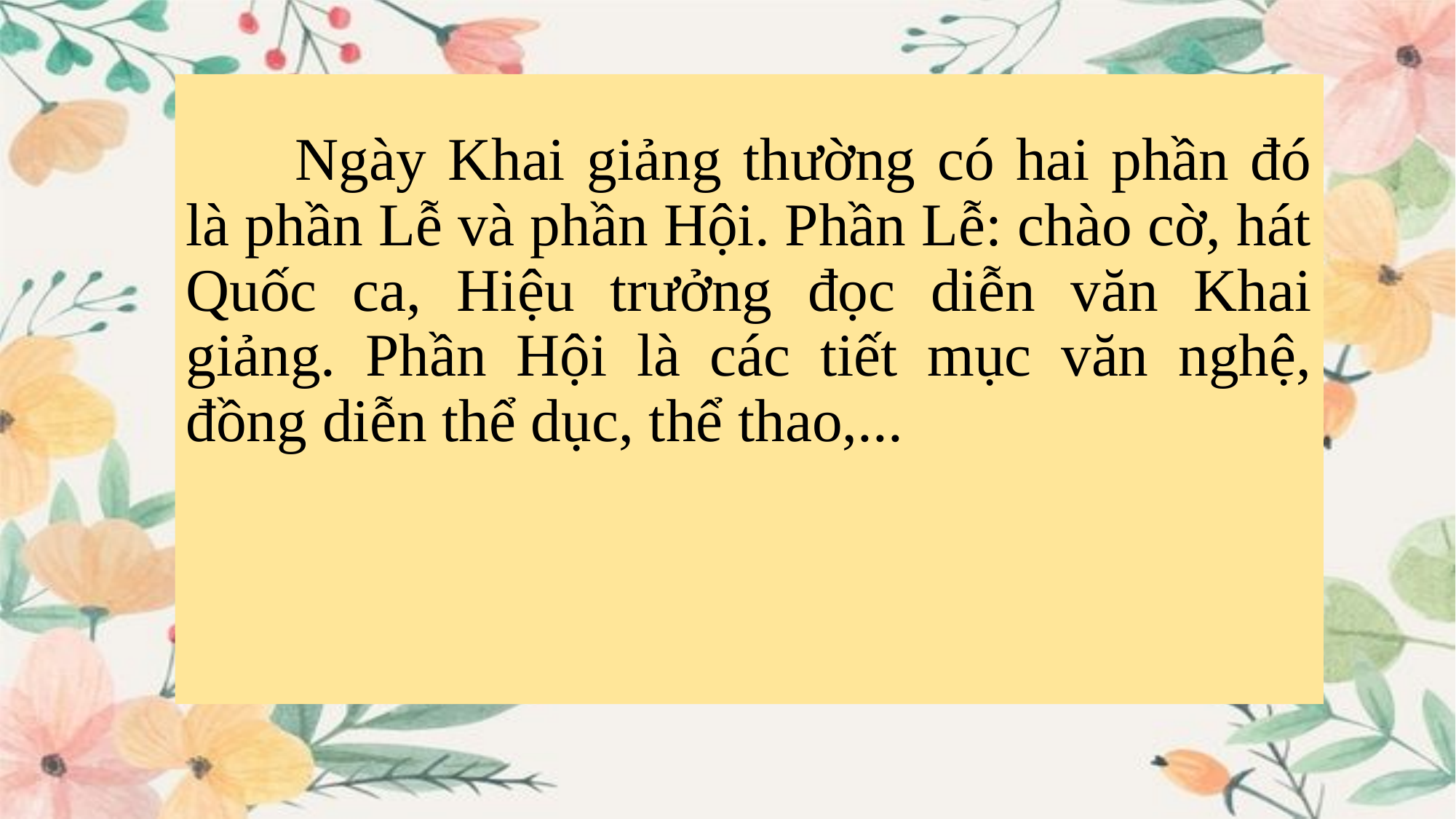

Ngày Khai giảng thường có hai phần đó là phần Lễ và phần Hội. Phần Lễ: chào cờ, hát Quốc ca, Hiệu trưởng đọc diễn văn Khai giảng. Phần Hội là các tiết mục văn nghệ, đồng diễn thể dục, thể thao,...